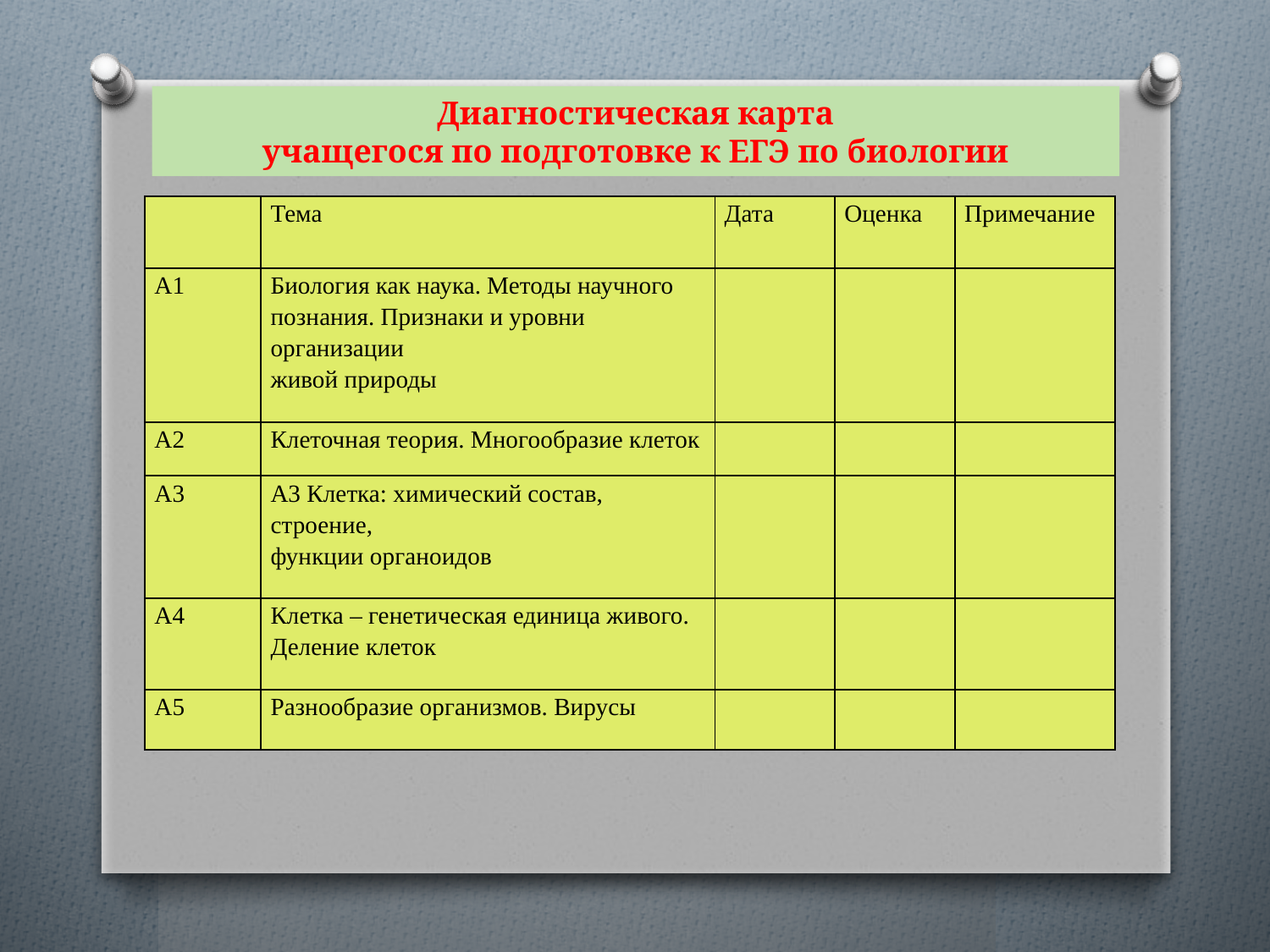

# Диагностическая карта учащегося по подготовке к ЕГЭ по биологии
|  | Тема | Дата | Оценка | Примечание |
| --- | --- | --- | --- | --- |
| А1 | Биология как наука. Методы научного познания. Признаки и уровни организации живой природы |  |  |  |
| А2 | Клеточная теория. Многообразие клеток |  |  |  |
| А3 | А3 Клетка: химический состав, строение, функции органоидов |  |  |  |
| А4 | Клетка – генетическая единица живого. Деление клеток |  |  |  |
| А5 | Разнообразие организмов. Вирусы |  |  |  |